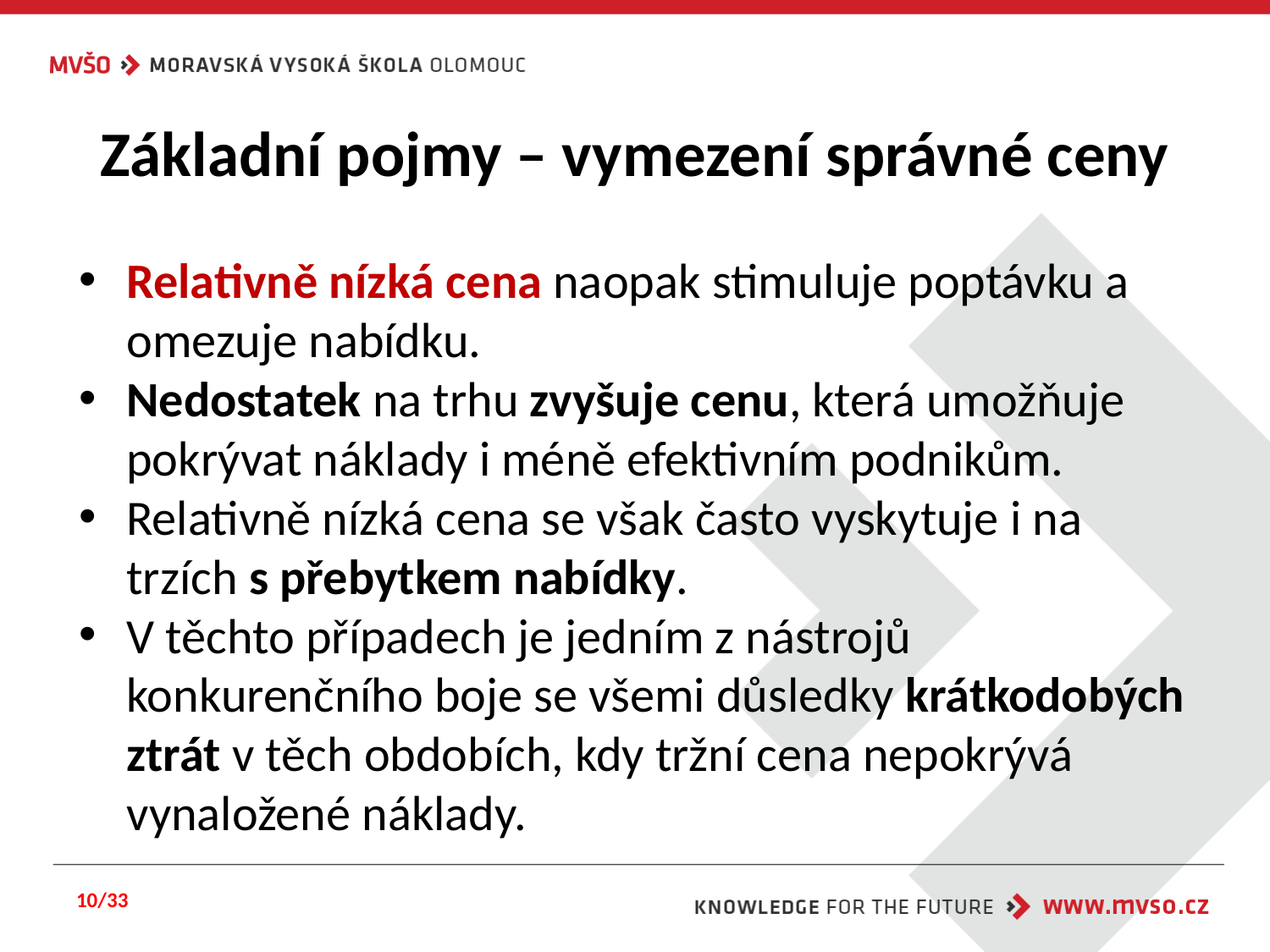

# Základní pojmy – vymezení správné ceny
Relativně nízká cena naopak stimuluje poptávku a omezuje nabídku.
Nedostatek na trhu zvyšuje cenu, která umožňuje pokrývat náklady i méně efektivním podnikům.
Relativně nízká cena se však často vyskytuje i na trzích s přebytkem nabídky.
V těchto případech je jedním z nástrojů konkurenčního boje se všemi důsledky krátkodobých ztrát v těch obdobích, kdy tržní cena nepokrývá vynaložené náklady.
10/33